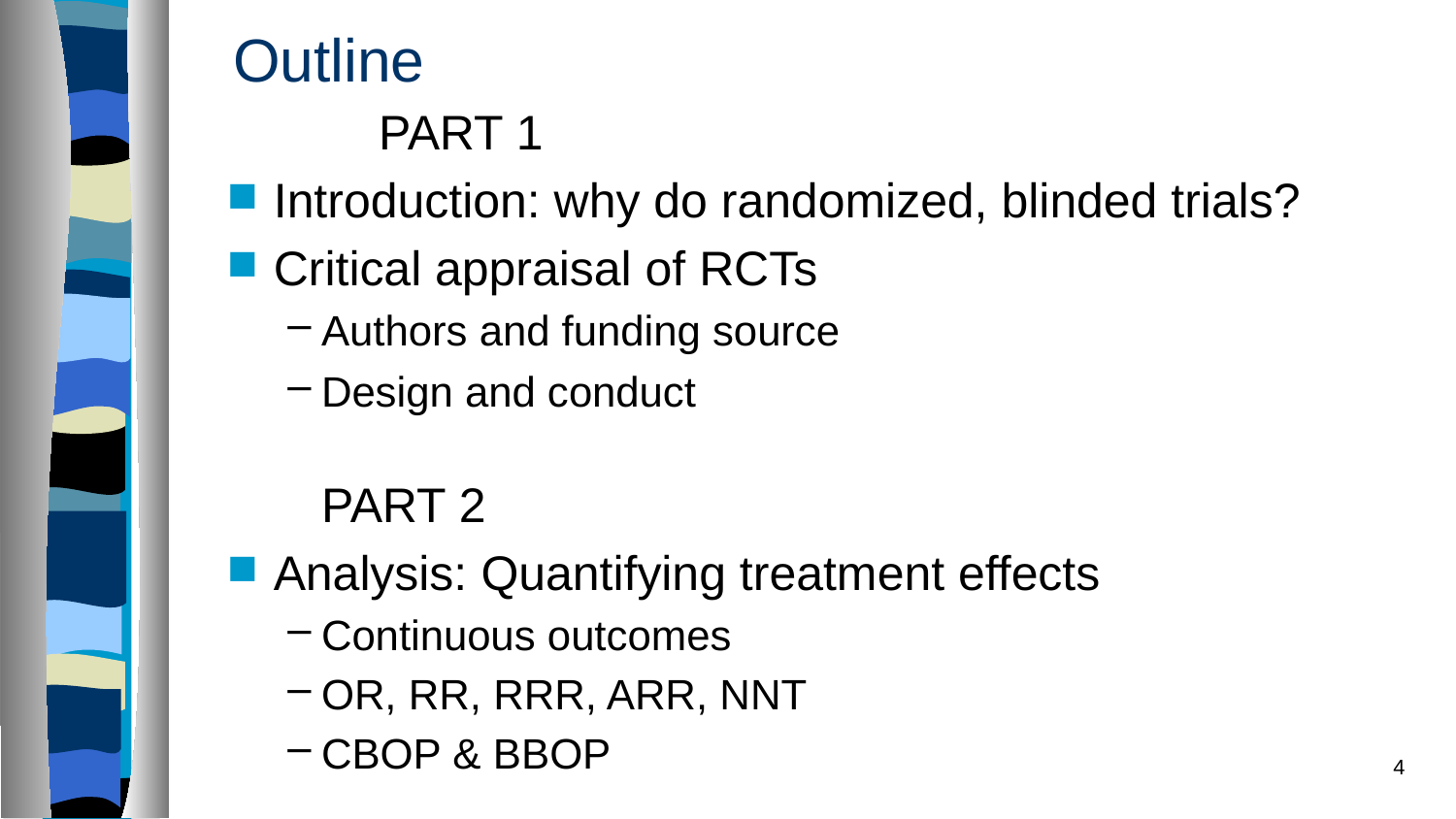

# Outline
	PART 1
Introduction: why do randomized, blinded trials?
Critical appraisal of RCTs
Authors and funding source
Design and conduct
PART 2
Analysis: Quantifying treatment effects
Continuous outcomes
OR, RR, RRR, ARR, NNT
CBOP & BBOP

4